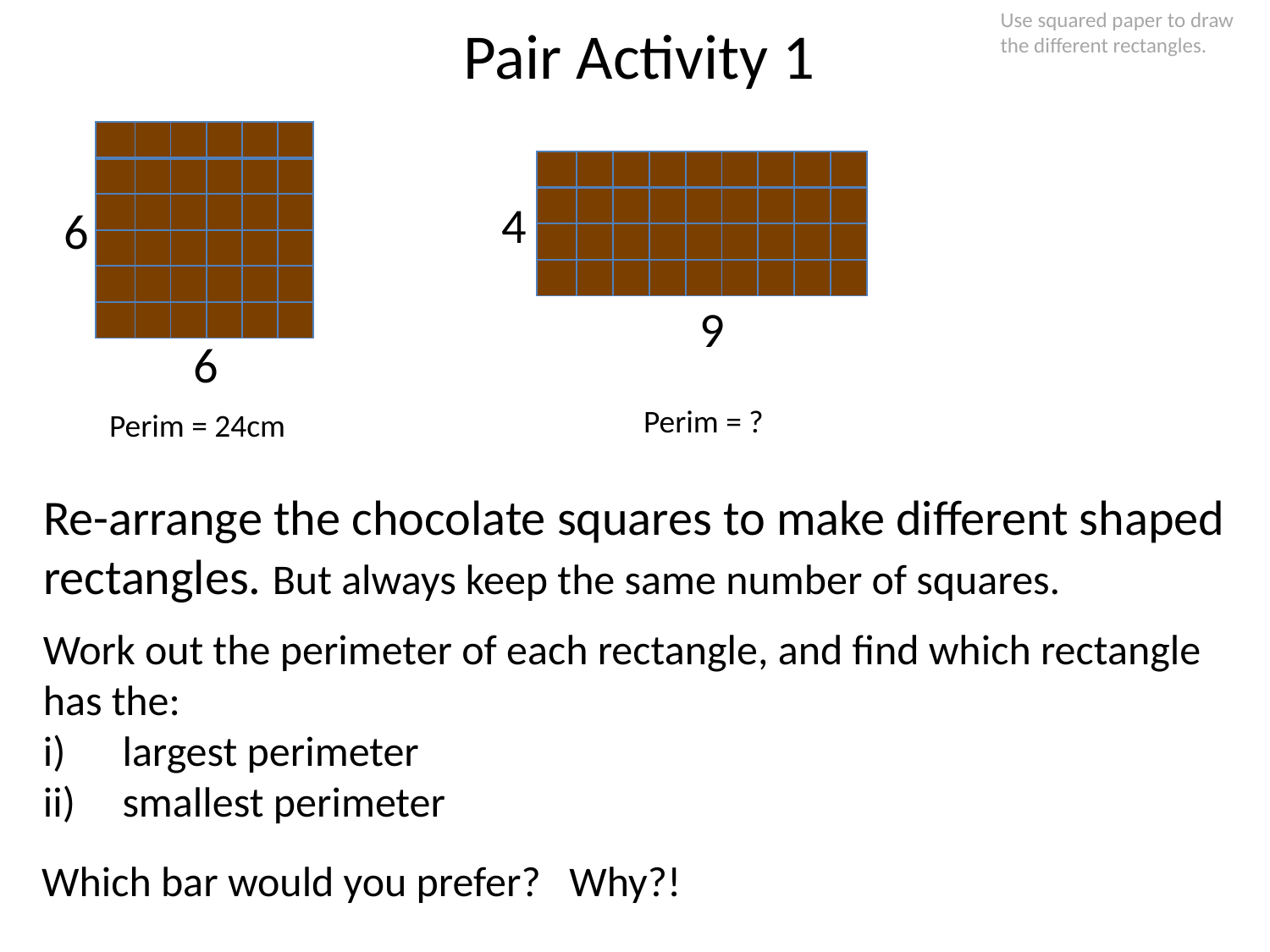

Use squared paper to draw the different rectangles.
Pair Activity 1
|  |  |  |  |  |  |
| --- | --- | --- | --- | --- | --- |
|  |  |  |  |  |  |
|  |  |  |  |  |  |
|  |  |  |  |  |  |
|  |  |  |  |  |  |
|  |  |  |  |  |  |
|  |  |  |  |  |  |  |  |  |
| --- | --- | --- | --- | --- | --- | --- | --- | --- |
|  |  |  |  |  |  |  |  |  |
|  |  |  |  |  |  |  |  |  |
|  |  |  |  |  |  |  |  |  |
4
6
9
6
Perim = ?
Perim = 24cm
Re-arrange the chocolate squares to make different shaped rectangles. But always keep the same number of squares.
Work out the perimeter of each rectangle, and find which rectangle has the:
largest perimeter
smallest perimeter
Which bar would you prefer?   Why?!